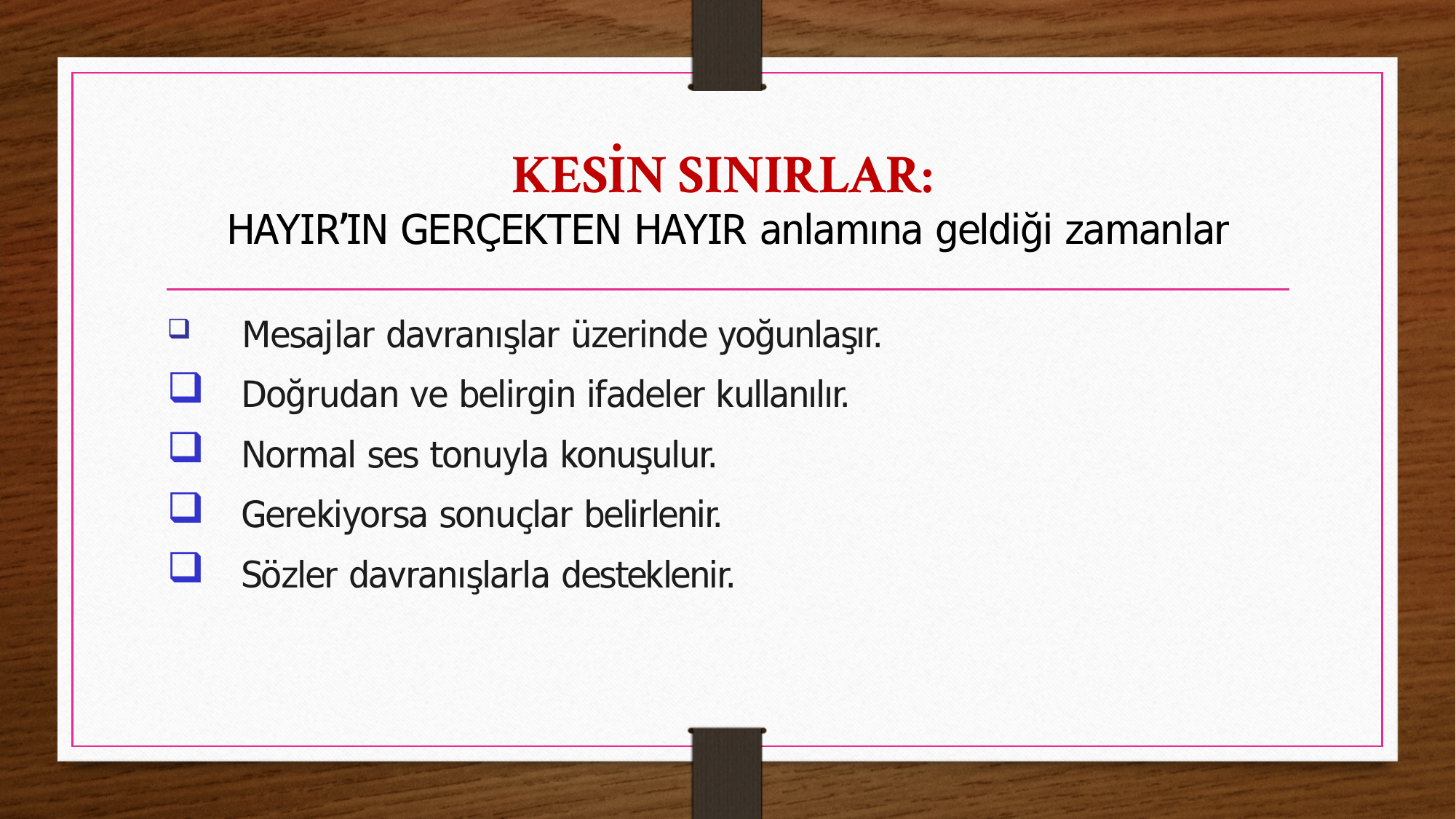

# KESİN SINIRLAR: HAYIR’IN GERÇEKTEN HAYIR anlamına geldiği zamanlar
   Mesajlar davranışlar üzerinde yoğunlaşır.
Doğrudan ve belirgin ifadeler kullanılır.
Normal ses tonuyla konuşulur.
Gerekiyorsa sonuçlar belirlenir.
Sözler davranışlarla desteklenir.